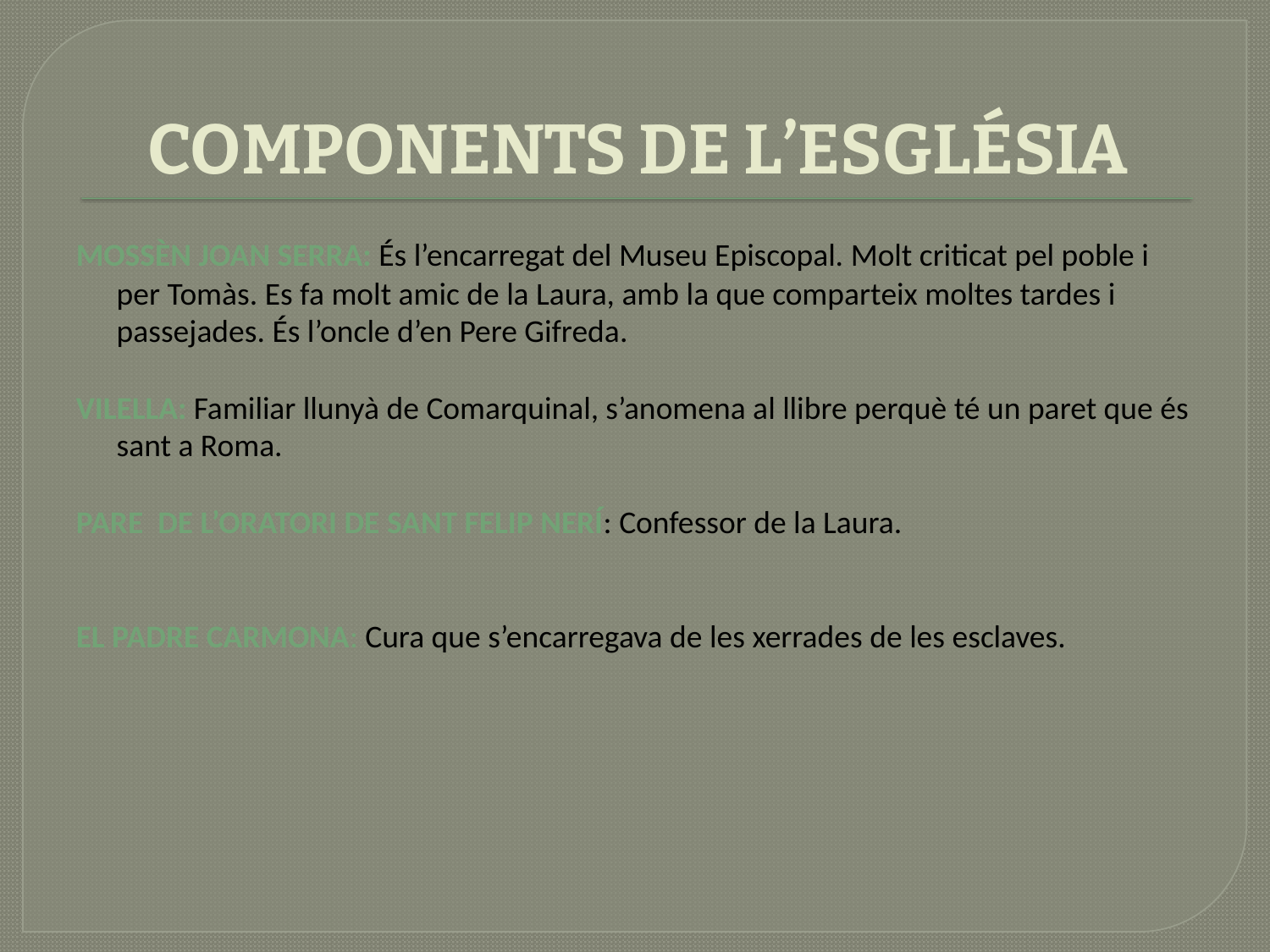

# COMPONENTS DE L’ESGLÉSIA
MOSSÈN JOAN SERRA: És l’encarregat del Museu Episcopal. Molt criticat pel poble i per Tomàs. Es fa molt amic de la Laura, amb la que comparteix moltes tardes i passejades. És l’oncle d’en Pere Gifreda.

VILELLA: Familiar llunyà de Comarquinal, s’anomena al llibre perquè té un paret que és sant a Roma.

PARE  DE L’ORATORI DE SANT FELIP NERÍ: Confessor de la Laura.
EL PADRE CARMONA: Cura que s’encarregava de les xerrades de les esclaves.